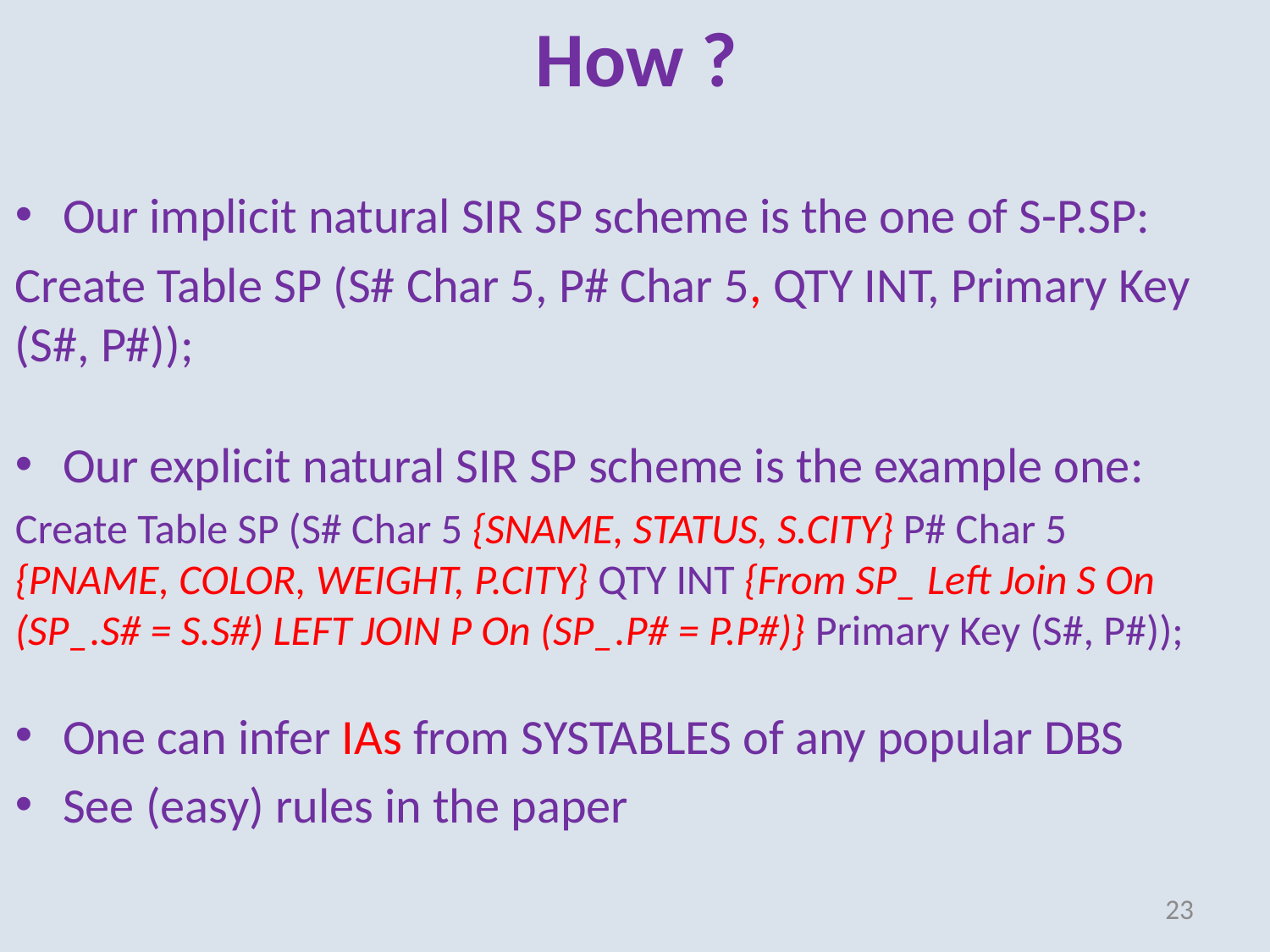

# How ?
Our implicit natural SIR SP scheme is the one of S-P.SP:
Create Table SP (S# Char 5, P# Char 5, QTY INT, Primary Key (S#, P#));
Our explicit natural SIR SP scheme is the example one:
Create Table SP (S# Char 5 {SNAME, STATUS, S.CITY} P# Char 5 {PNAME, COLOR, WEIGHT, P.CITY} QTY INT {From SP_ Left Join S On (SP_.S# = S.S#) LEFT JOIN P On (SP_.P# = P.P#)} Primary Key (S#, P#));
One can infer IAs from SYSTABLES of any popular DBS
See (easy) rules in the paper

23